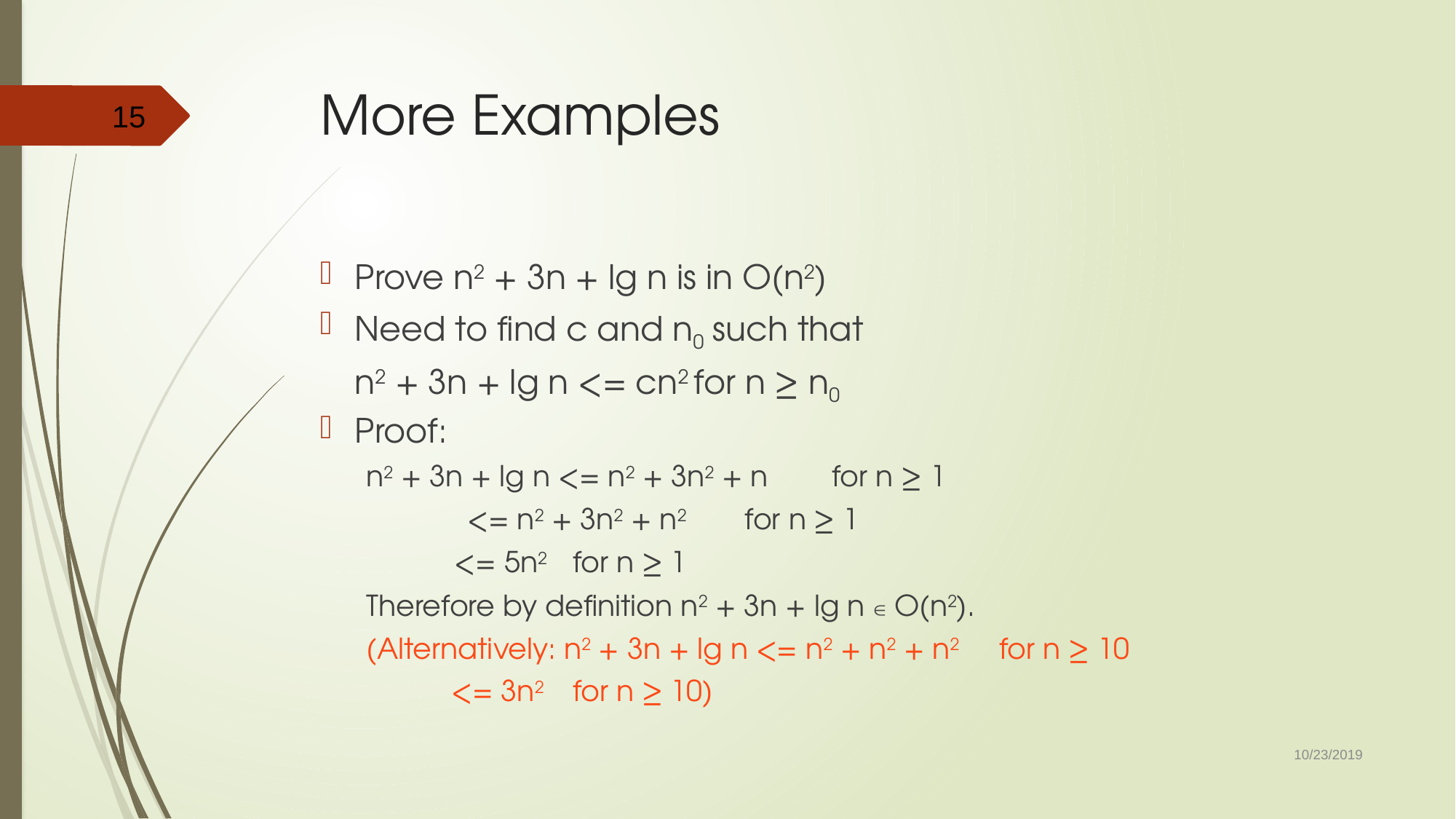

# More Examples
15
Prove n2 + 3n + lg n is in O(n2)
Need to find c and n0 such that
		n2 + 3n + lg n <= cn2 for n ≥ n0
Proof:
n2 + 3n + lg n <= n2 + 3n2 + n        for n ≥ 1
			         <= n2 + 3n2 + n2   		 for n ≥ 1
			             <= 5n2			 for n ≥ 1
Therefore by definition n2 + 3n + lg n ∈ O(n2).
(Alternatively: n2 + 3n + lg n <= n2 + n2 + n2 	for n ≥ 10
					       <= 3n2		 for n ≥ 10)
10/23/2019